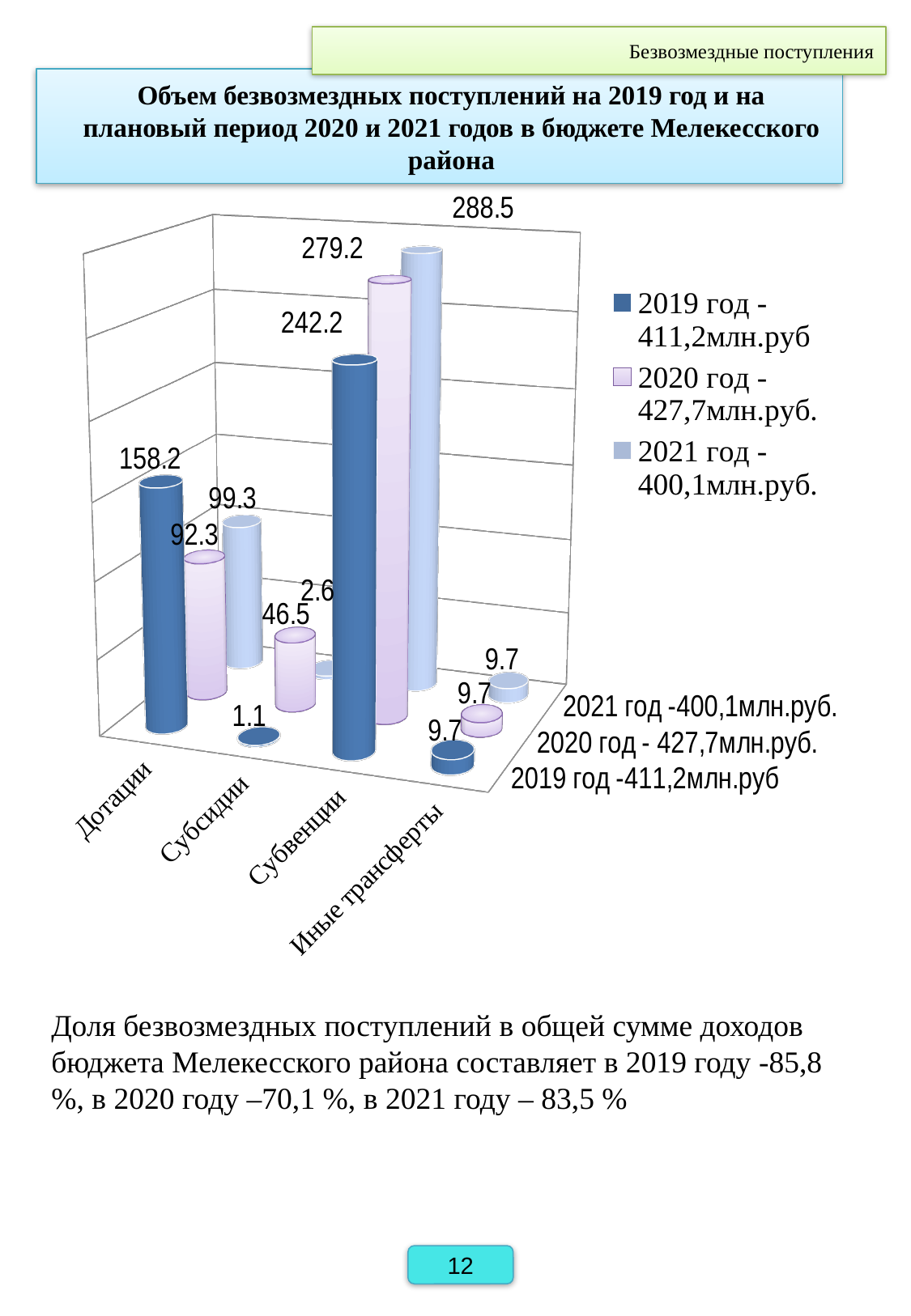

Безвозмездные поступления

Объем безвозмездных поступлений на 2019 год и на плановый период 2020 и 2021 годов в бюджете Мелекесского района

[unsupported chart]

Доля безвозмездных поступлений в общей сумме доходов бюджета Мелекесского района составляет в 2019 году -85,8 %, в 2020 году –70,1 %, в 2021 году – 83,5 %
12